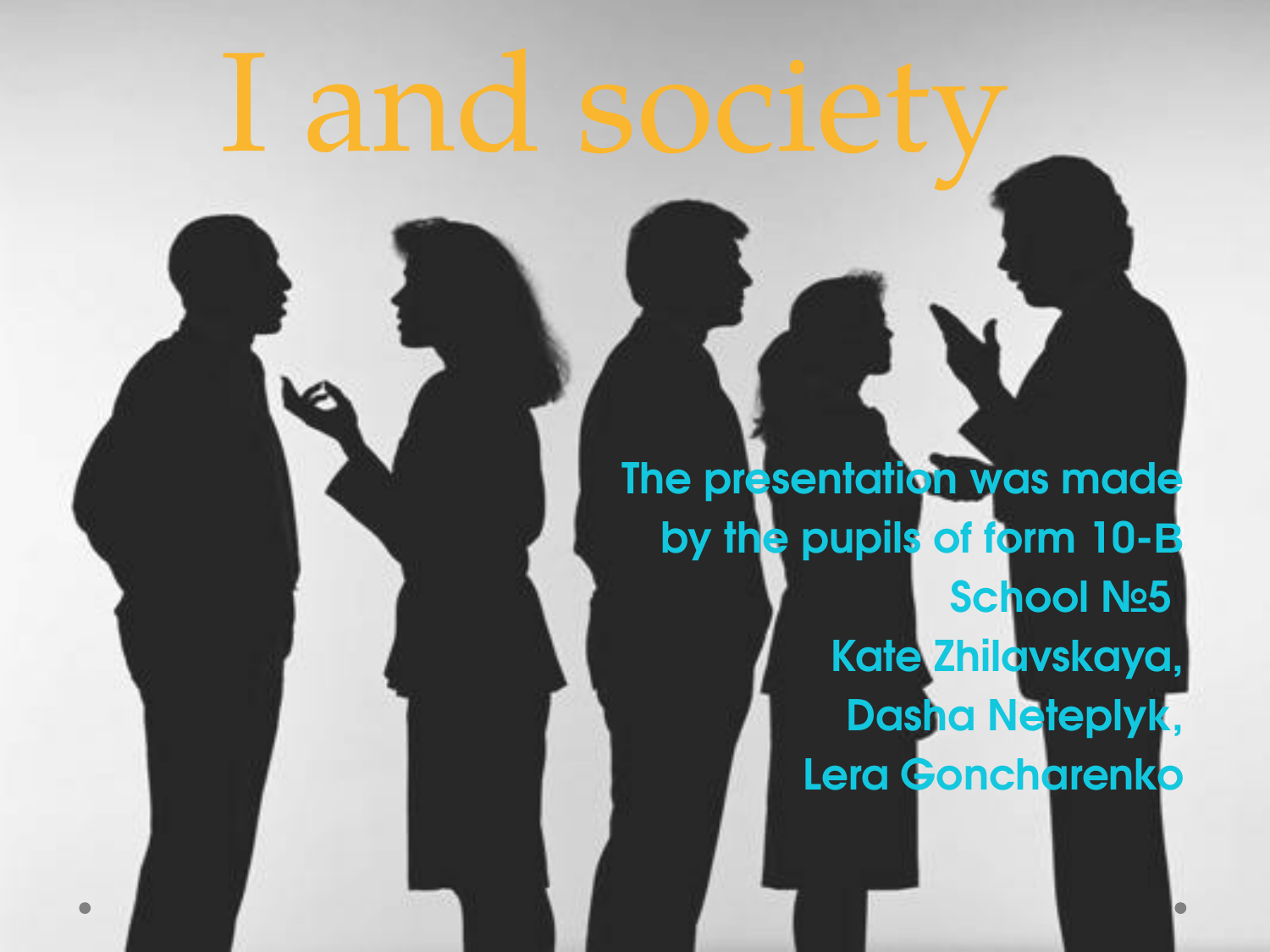

# I and society

The presentation was made
by the pupils of form 10-В
School №5
Kate Zhilavskaya,
Dasha Neteplyk,
Lera Goncharenko